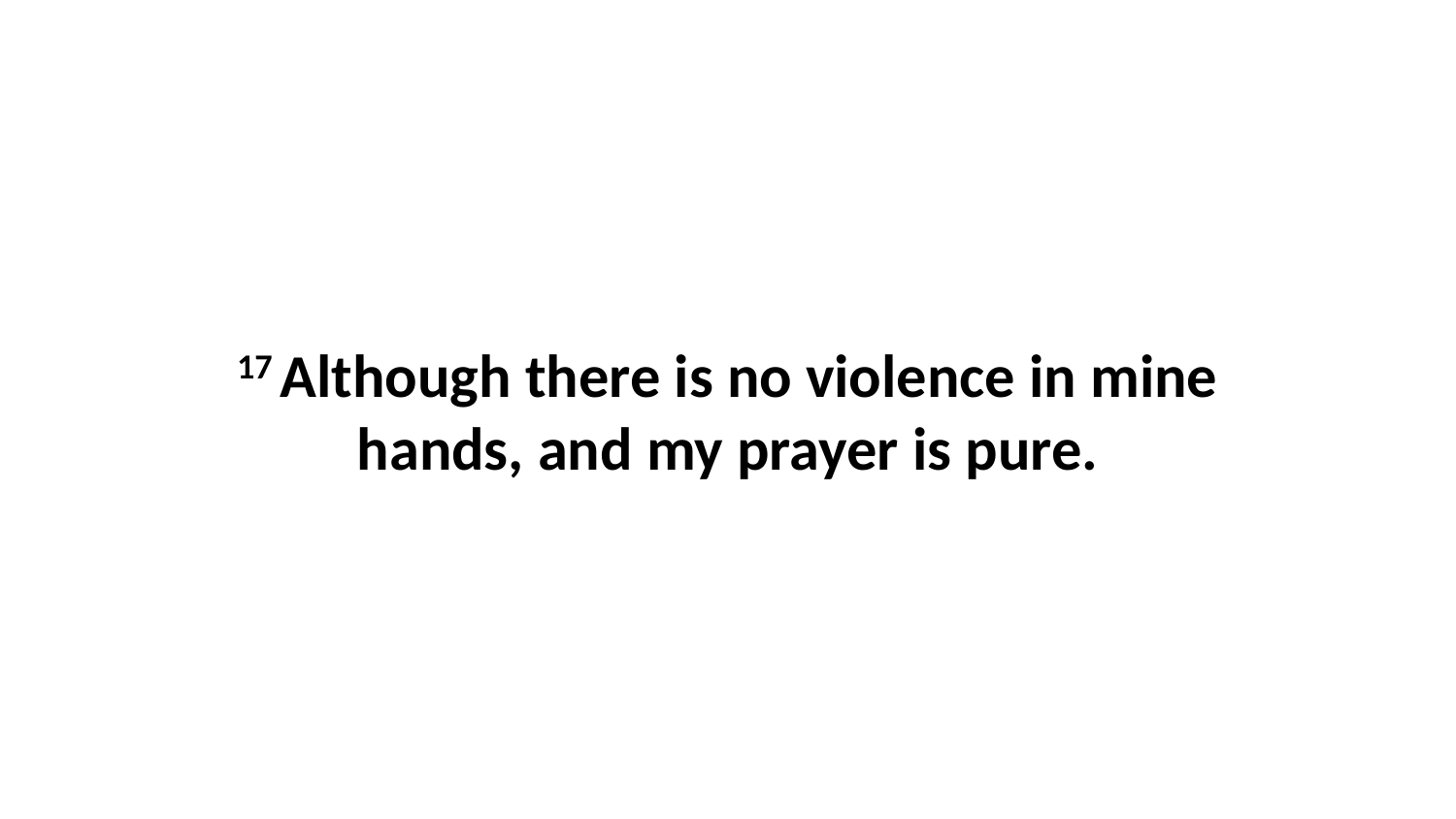

17 Although there is no violence in mine hands, and my prayer is pure.